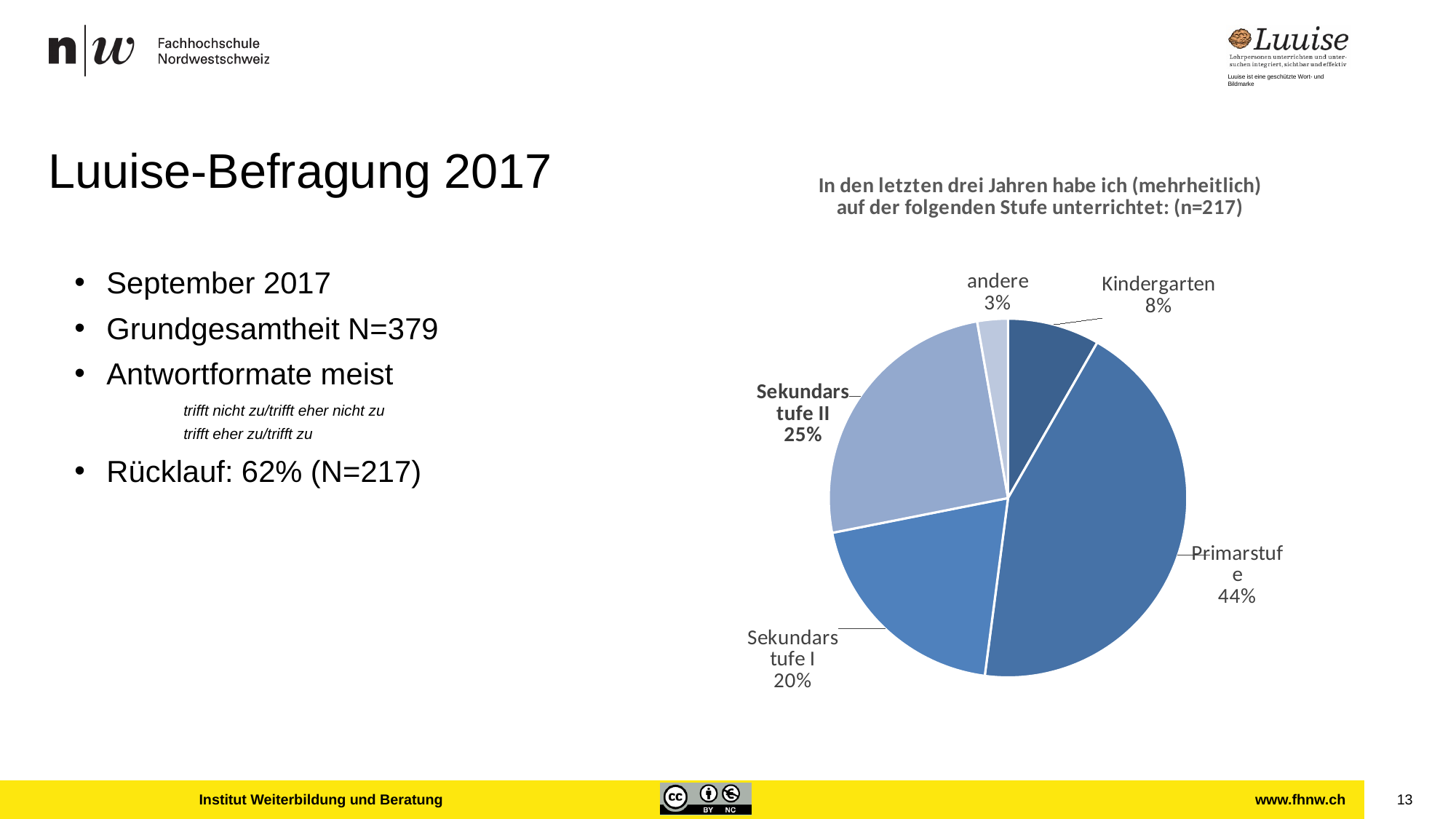

# Luuise-Befragung 2017

### Chart: In den letzten drei Jahren habe ich (mehrheitlich) auf der folgenden Stufe unterrichtet: (n=217)

| Category | In den letzten drei Jahren habe ich (mehrheitlich) auf der folgenden Stufe unterrichtet: (n=217) |
|---|---|
| Kindergarten | 18.0 |
| Primarstufe | 95.0 |
| Sekundarstufe I | 43.0 |
| Sekundarstufe II | 55.0 |
| andere | 6.0 |
September 2017
Grundgesamtheit N=379
Antwortformate meist
	trifft nicht zu/trifft eher nicht zu
	trifft eher zu/trifft zu
Rücklauf: 62% (N=217)

Institut Weiterbildung und Beratung
13